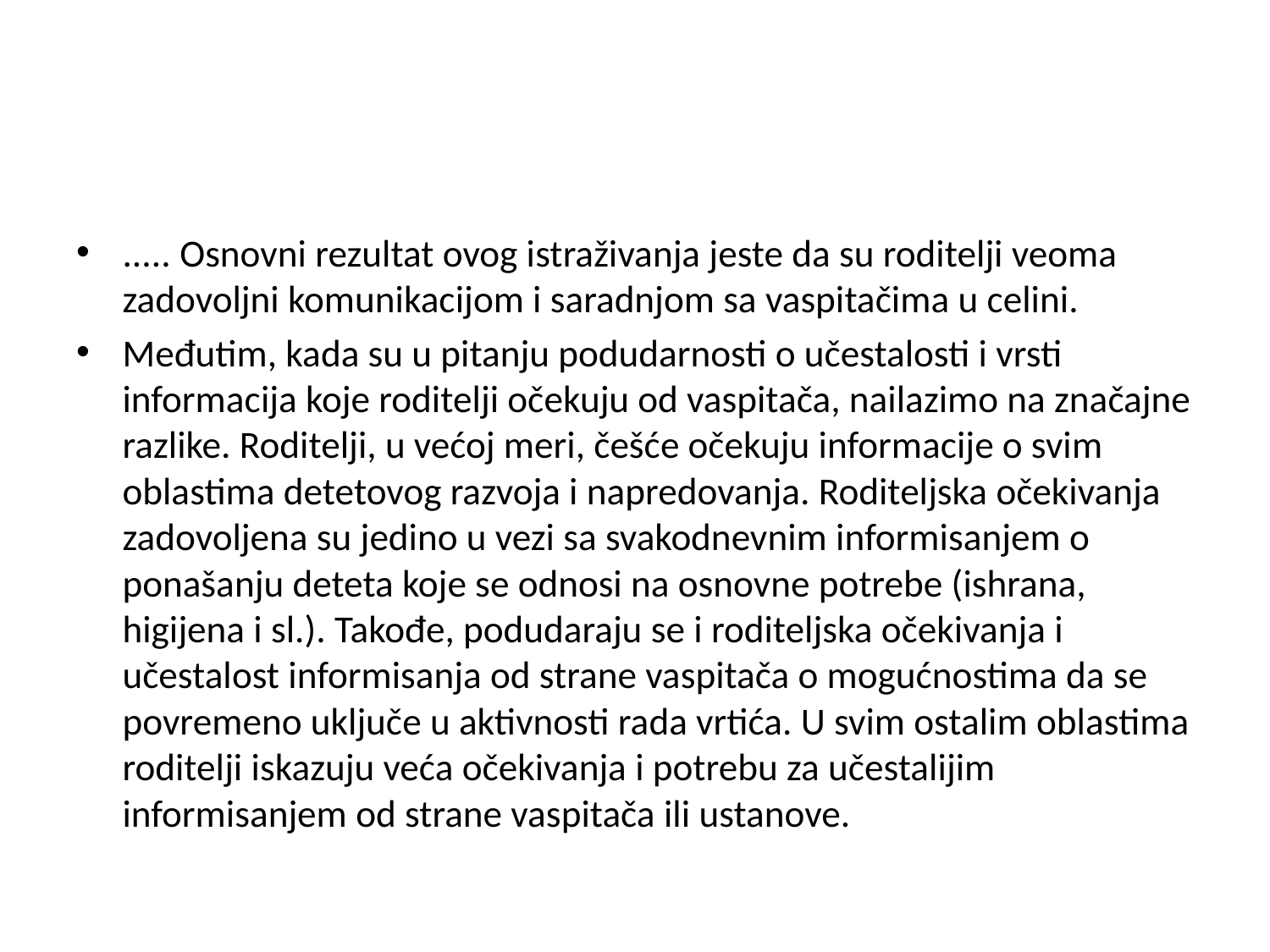

#
..... Osnovni rezultat ovog istraživanja jeste da su roditelji veoma zadovoljni komunikacijom i saradnjom sa vaspitačima u celini.
Međutim, kada su u pitanju podudarnosti o učestalosti i vrsti informacija koje roditelji očekuju od vaspitača, nailazimo na značajne razlike. Roditelji, u većoj meri, češće očekuju informacije o svim oblastima detetovog razvoja i napredovanja. Roditeljska očekivanja zadovoljena su jedino u vezi sa svakodnevnim informisanjem o ponašanju deteta koje se odnosi na osnovne potrebe (ishrana, higijena i sl.). Takođe, podudaraju se i roditeljska očekivanja i učestalost informisanja od strane vaspitača o mogućnostima da se povremeno uključe u aktivnosti rada vrtića. U svim ostalim oblastima roditelji iskazuju veća očekivanja i potrebu za učestalijim informisanjem od strane vaspitača ili ustanove.